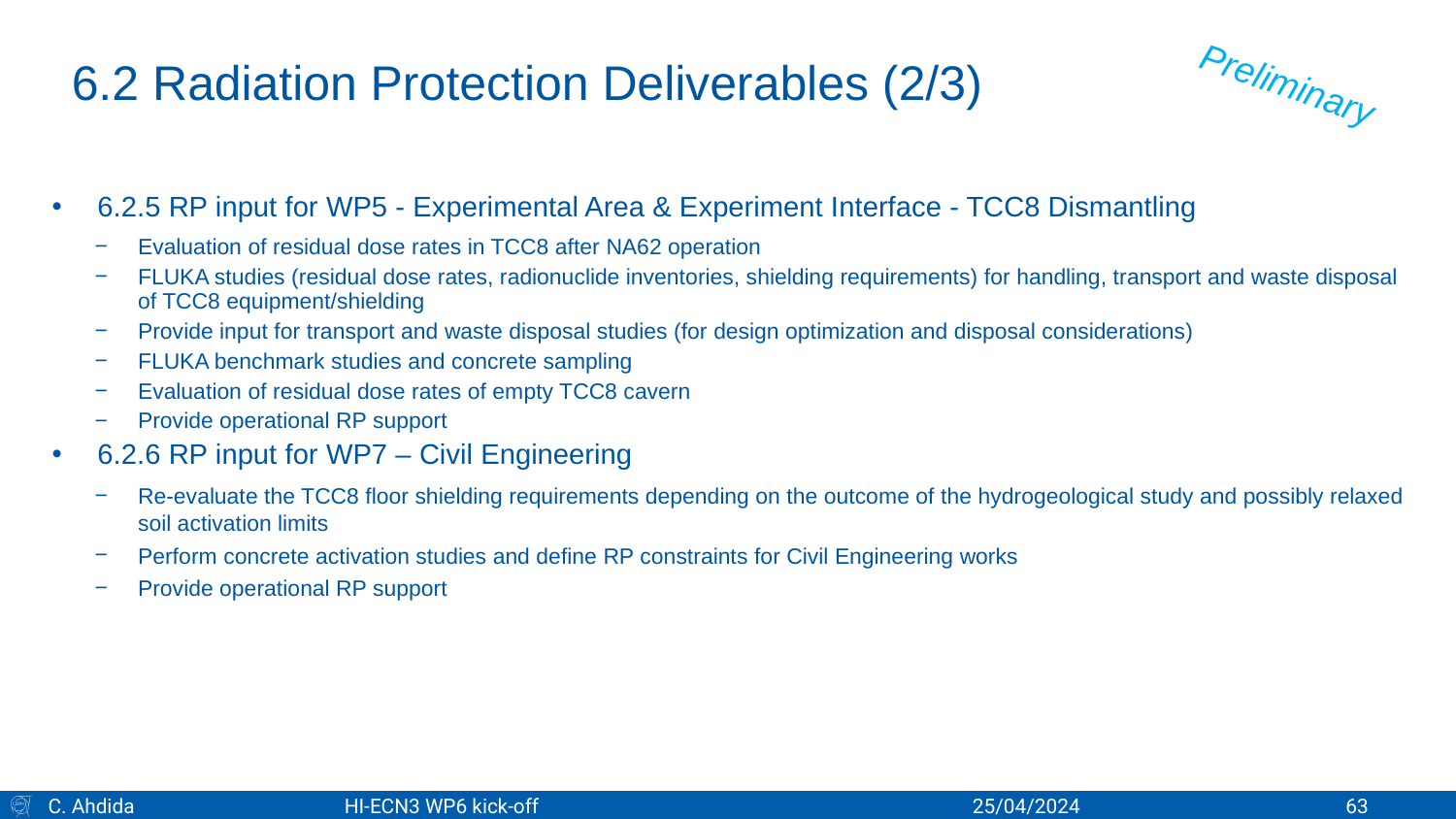

# 6.2 Radiation Protection Deliverables (2/3)
Preliminary
6.2.5 RP input for WP5 - Experimental Area & Experiment Interface - TCC8 Dismantling
Evaluation of residual dose rates in TCC8 after NA62 operation
FLUKA studies (residual dose rates, radionuclide inventories, shielding requirements) for handling, transport and waste disposal of TCC8 equipment/shielding
Provide input for transport and waste disposal studies (for design optimization and disposal considerations)
FLUKA benchmark studies and concrete sampling
Evaluation of residual dose rates of empty TCC8 cavern
Provide operational RP support
6.2.6 RP input for WP7 – Civil Engineering
Re-evaluate the TCC8 floor shielding requirements depending on the outcome of the hydrogeological study and possibly relaxed soil activation limits
Perform concrete activation studies and define RP constraints for Civil Engineering works
Provide operational RP support

C. Ahdida               	 HI-ECN3 WP6 kick-off	                                 	          25/04/2024
63